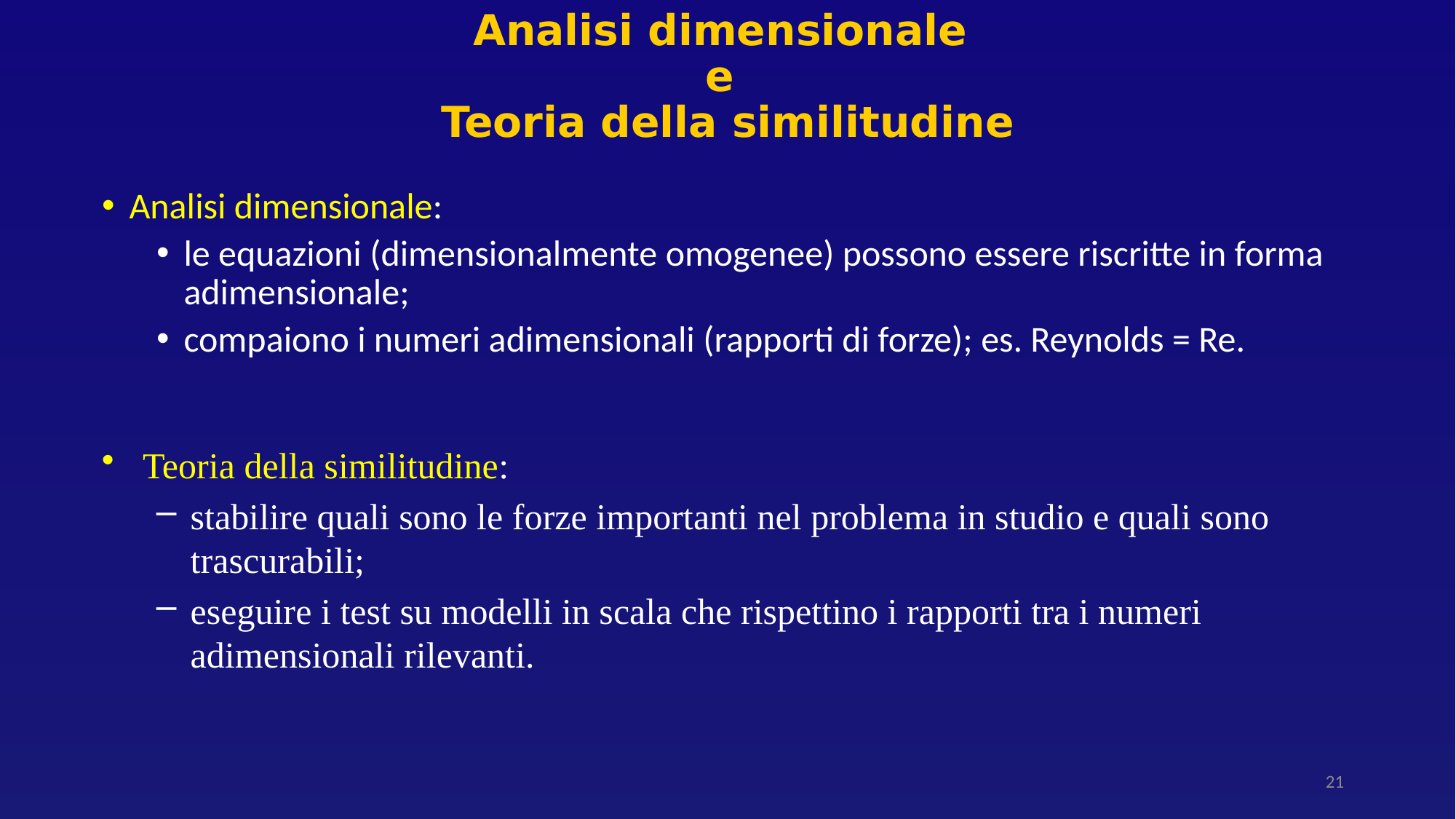

# Analisi dimensionale e Teoria della similitudine
Analisi dimensionale:
le equazioni (dimensionalmente omogenee) possono essere riscritte in forma adimensionale;
compaiono i numeri adimensionali (rapporti di forze); es. Reynolds = Re.
Teoria della similitudine:
stabilire quali sono le forze importanti nel problema in studio e quali sono trascurabili;
eseguire i test su modelli in scala che rispettino i rapporti tra i numeri adimensionali rilevanti.
21